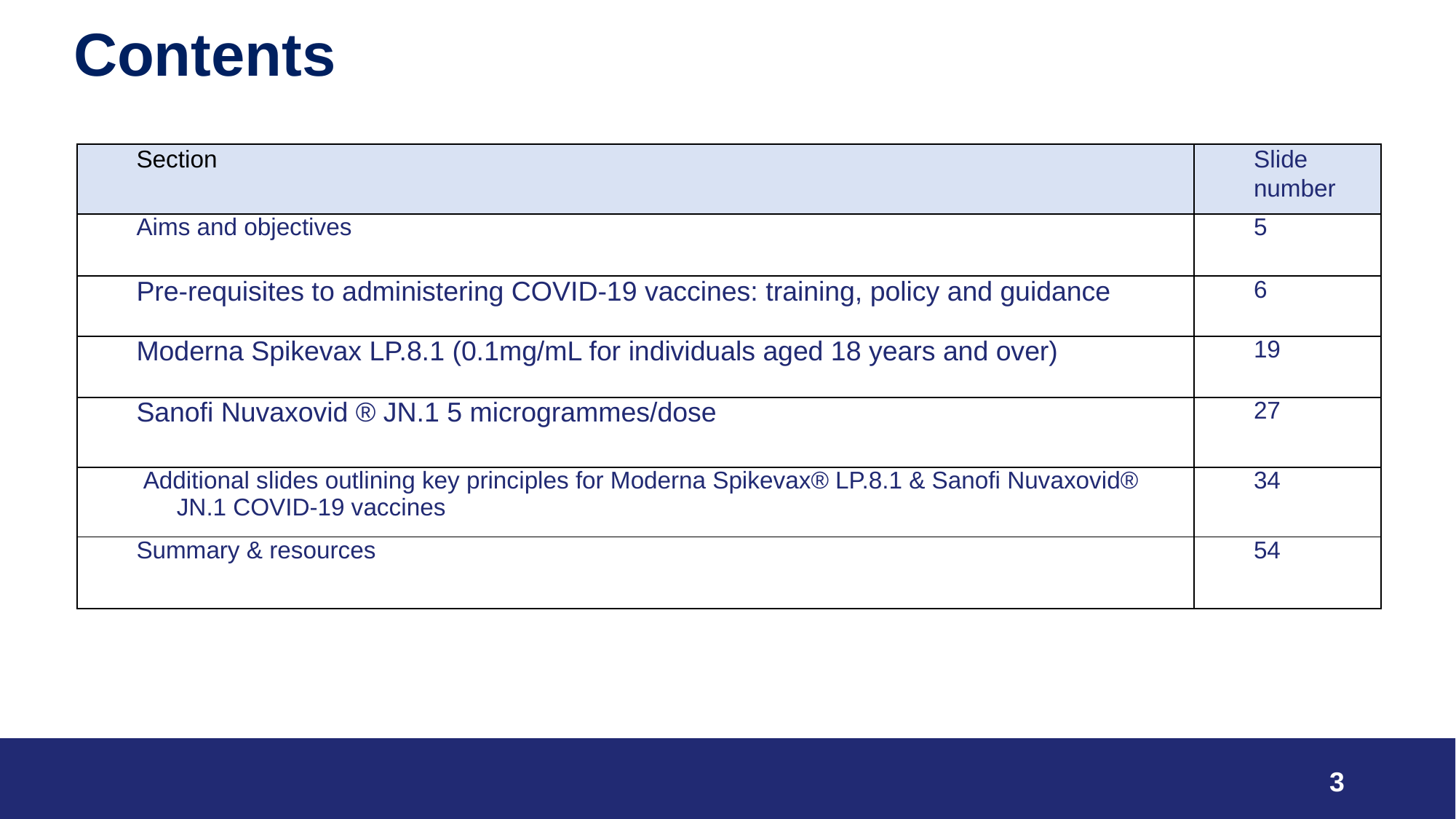

# Contents
| Section | Slide number |
| --- | --- |
| Aims and objectives | 5 |
| Pre-requisites to administering COVID-19 vaccines: training, policy and guidance | 6 |
| Moderna Spikevax LP.8.1 (0.1mg/mL for individuals aged 18 years and over) | 19 |
| Sanofi Nuvaxovid ® JN.1 5 microgrammes/dose | 27 |
| Additional slides outlining key principles for Moderna Spikevax® LP.8.1 & Sanofi Nuvaxovid® JN.1 COVID-19 vaccines | 34 |
| Summary & resources | 54 |
3